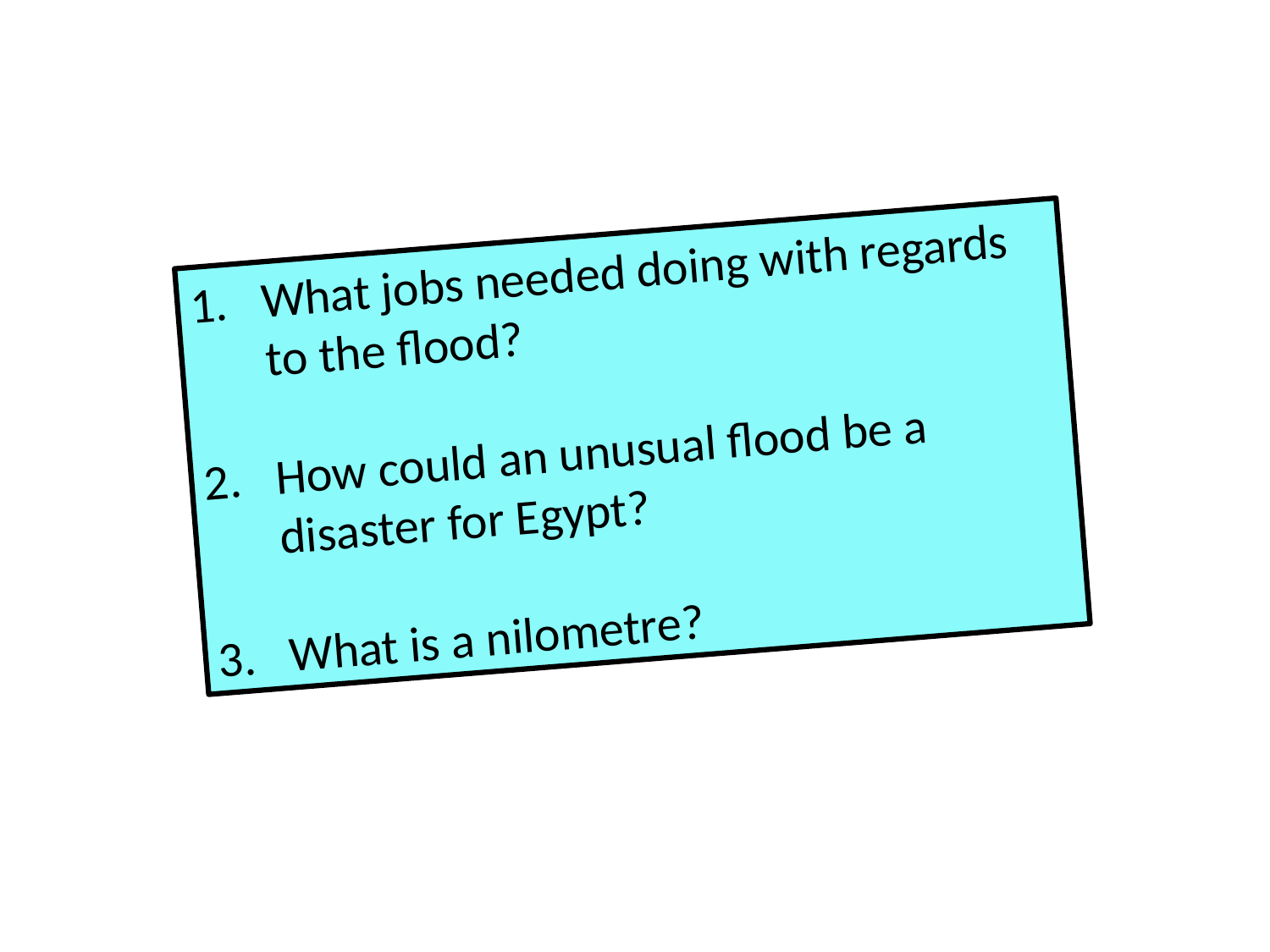

What jobs needed doing with regards to the flood?

How could an unusual flood be a disaster for Egypt?

What is a nilometre?